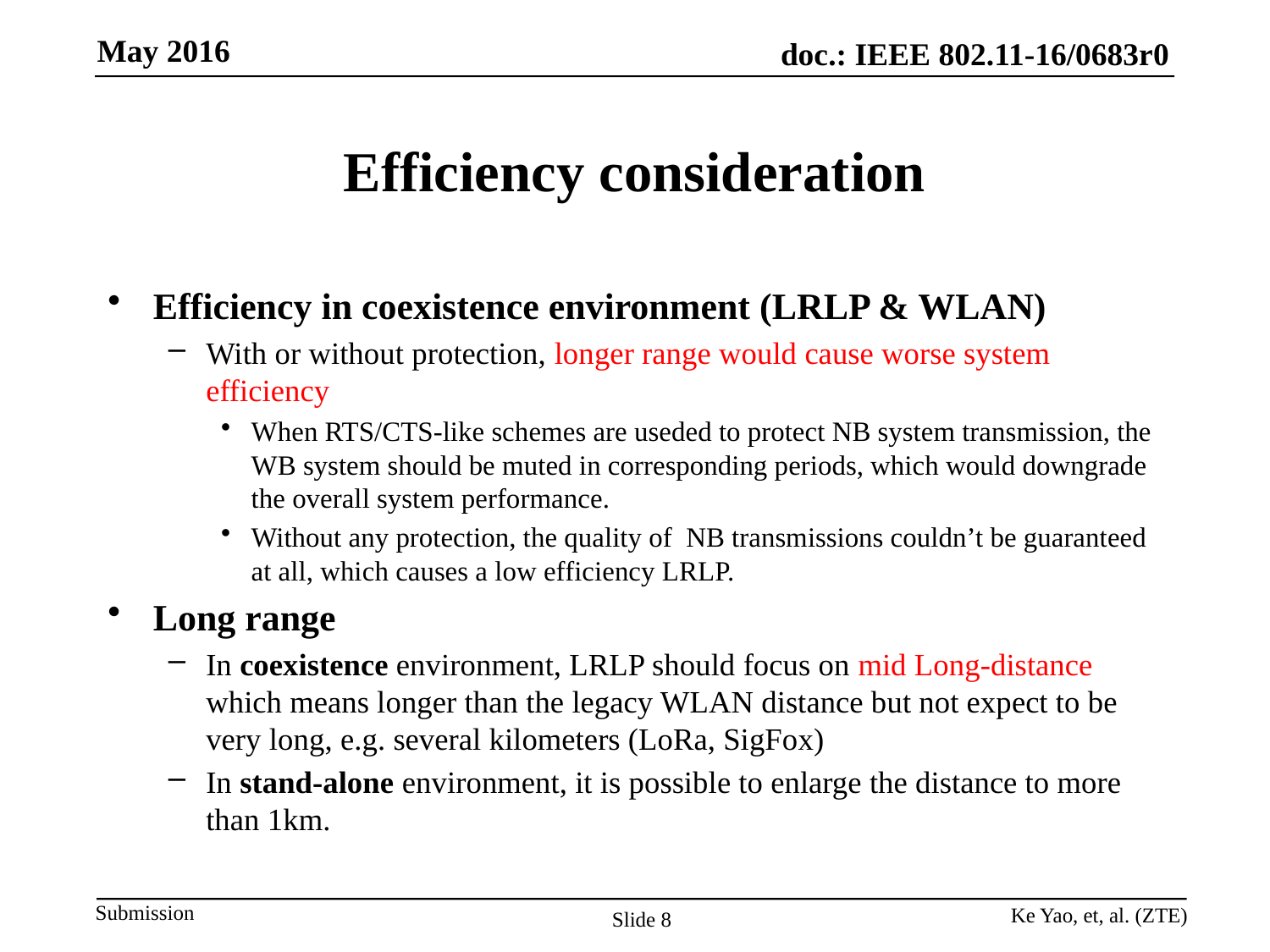

# Efficiency consideration
Efficiency in coexistence environment (LRLP & WLAN)
With or without protection, longer range would cause worse system efficiency
When RTS/CTS-like schemes are useded to protect NB system transmission, the WB system should be muted in corresponding periods, which would downgrade the overall system performance.
Without any protection, the quality of  NB transmissions couldn’t be guaranteed at all, which causes a low efficiency LRLP.
Long range
In coexistence environment, LRLP should focus on mid Long-distance which means longer than the legacy WLAN distance but not expect to be very long, e.g. several kilometers (LoRa, SigFox)
In stand-alone environment, it is possible to enlarge the distance to more than 1km.
Ke Yao, et, al. (ZTE)
Slide 8